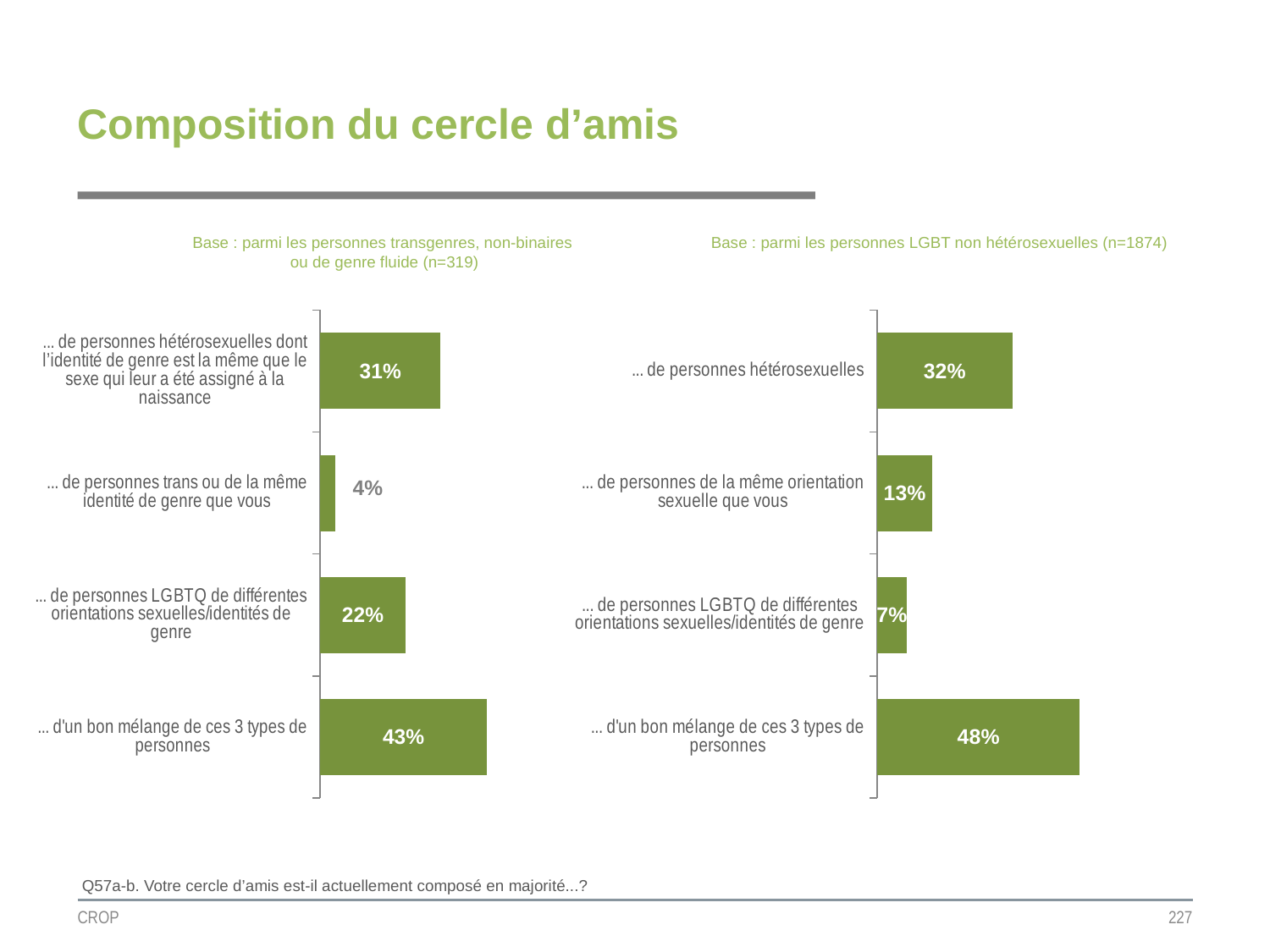

# Composition du cercle d’amis
Base : parmi les personnes LGBT non hétérosexuelles (n=1874)
Base : parmi les personnes transgenres, non-binaires
ou de genre fluide (n=319)

### Chart

| Category | Colonne2 |
|---|---|
| ... de personnes hétérosexuelles dont l’identité de genre est la même que le sexe qui leur a été assigné à la naissance | 0.31 |
| ... de personnes trans ou de la même identité de genre que vous | 0.04 |
| ... de personnes LGBTQ de différentes orientations sexuelles/identités de genre | 0.22 |
| ... d'un bon mélange de ces 3 types de personnes | 0.43 |

### Chart

| Category | Colonne2 |
|---|---|
| ... de personnes hétérosexuelles | 0.32 |
| ... de personnes de la même orientation sexuelle que vous | 0.13 |
| ... de personnes LGBTQ de différentes orientations sexuelles/identités de genre | 0.07 |
| ... d'un bon mélange de ces 3 types de personnes | 0.48 |
Q57a-b. Votre cercle d’amis est-il actuellement composé en majorité...?
CROP
227